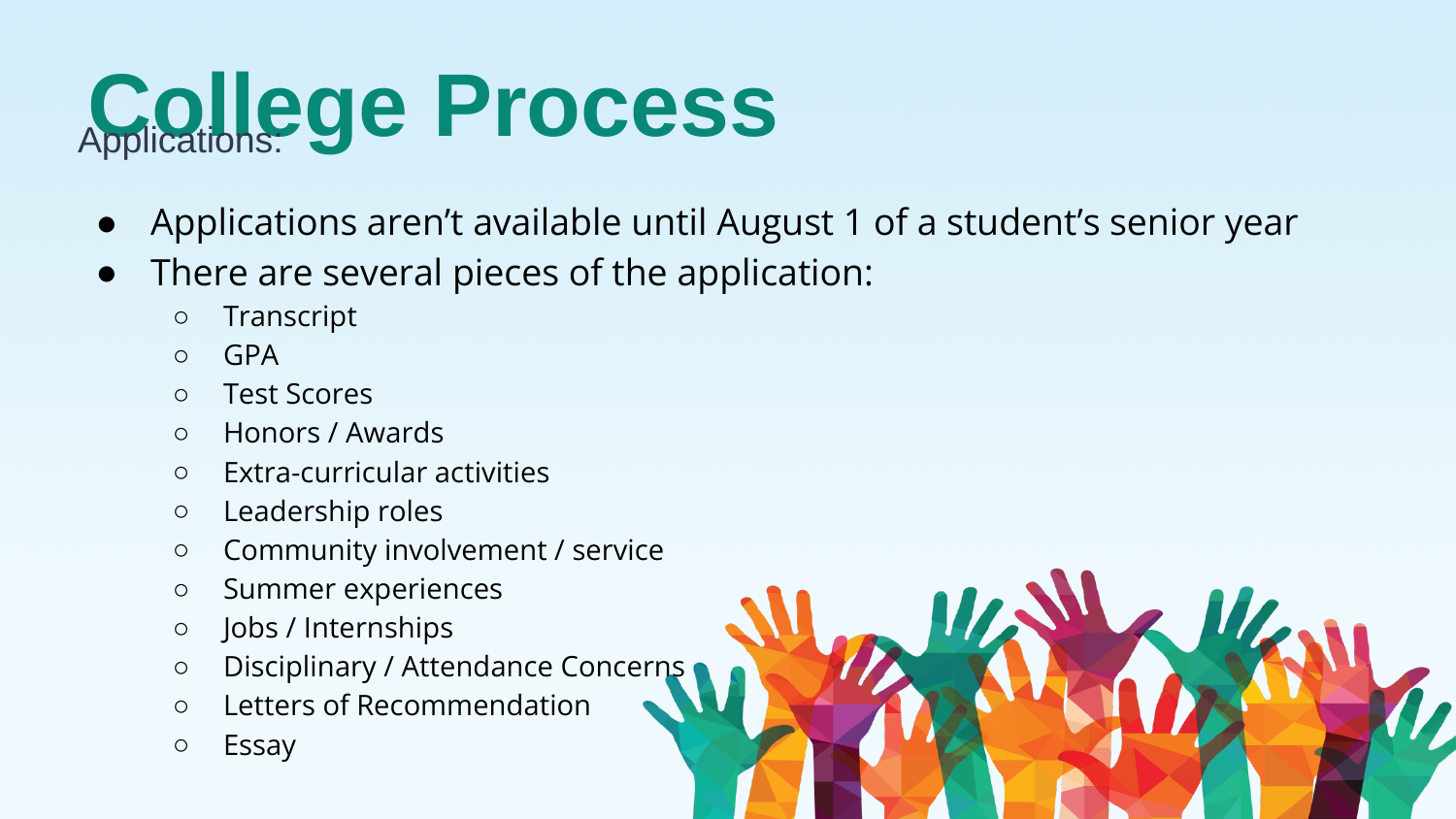

# College Process
Applications:
Applications aren’t available until August 1 of a student’s senior year
There are several pieces of the application:
Transcript
GPA
Test Scores
Honors / Awards
Extra-curricular activities
Leadership roles
Community involvement / service
Summer experiences
Jobs / Internships
Disciplinary / Attendance Concerns
Letters of Recommendation
Essay